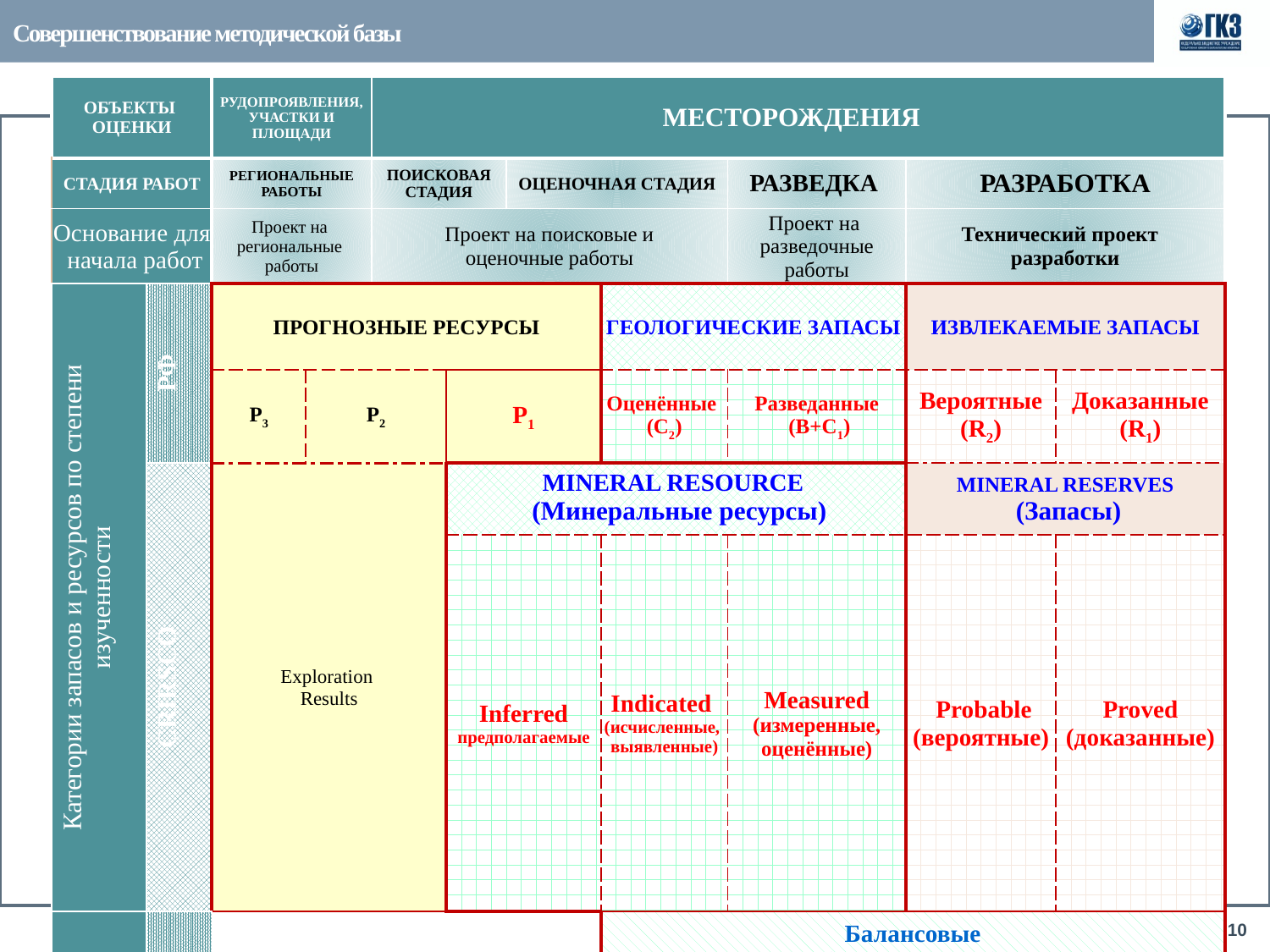

# Совершенствование методической базы
| ОБЪЕКТЫ ОЦЕНКИ |  | РУДОПРОЯВЛЕНИЯ, УЧАСТКИ И ПЛОЩАДИ |  | МЕСТОРОЖДЕНИЯ |  |  |  |  |  |  |
| --- | --- | --- | --- | --- | --- | --- | --- | --- | --- | --- |
| СТАДИЯ РАБОТ |  | РЕГИОНАЛЬНЫЕ РАБОТЫ |  | ПОИСКОВАЯ СТАДИЯ |  | ОЦЕНОЧНАЯ СТАДИЯ |  | РАЗВЕДКА | РАЗРАБОТКА |  |
| Основание для начала работ |  | Проект на региональные работы |  | Проект на поисковые и оценочные работы |  |  |  | Проект на разведочные работы | Технический проект разработки |  |
| Категории запасов и ресурсов по степени изученности | РФ | ПРОГНОЗНЫЕ РЕСУРСЫ |  |  |  |  | ГЕОЛОГИЧЕСКИЕ ЗАПАСЫ |  | ИЗВЛЕКАЕМЫЕ ЗАПАСЫ |  |
|  |  | Р3 | Р2 |  | Р1 |  | Оценённые (С2) | Разведанные (В+С1) | Вероятные (R2) | Доказанные (R1) |
|  | CRIRSCO | Exploration Results |  |  | MINERAL RESOURCE (Минеральные ресурсы) |  |  |  | MINERAL RESERVES (Запасы) |  |
|  |  |  |  |  | Inferred предполагаемые |  | Indicated (исчисленные, выявленные) | Measured (измеренные, оценённые) | Probable (вероятные) | Proved (доказанные) |
| Экономическая значимость | РФ | Не выделяются |  |  |  |  | Балансовые (экономические); Забалансовые (потенциально-экономические) |  |  |  |
|  | CRIRSCO |  |  |  | Потенциально-экономические |  |  |  | Экономические |  |

Государственная комиссия по запасам полезных ископаемых
10